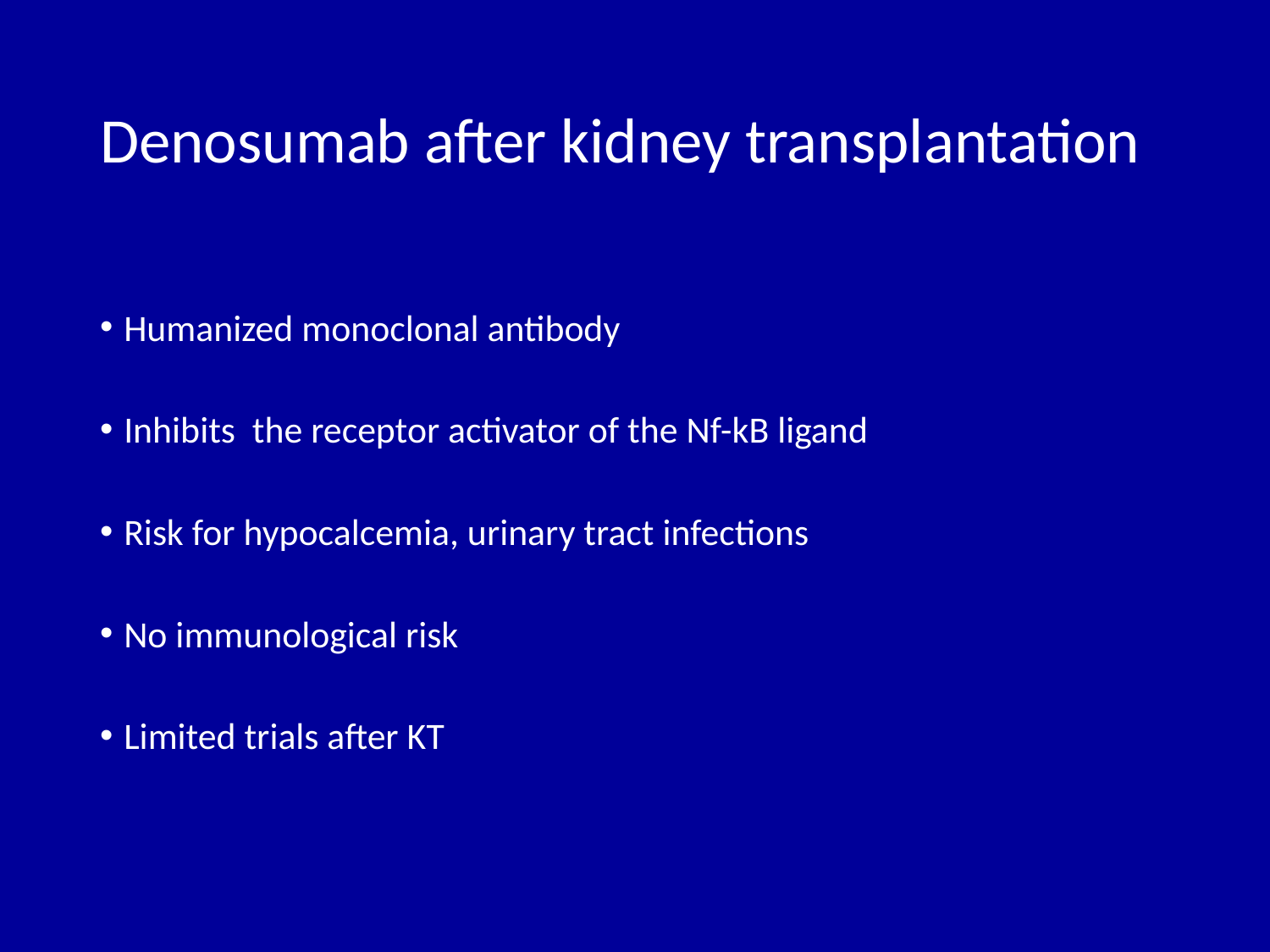

# Denosumab after kidney transplantation
Humanized monoclonal antibody
Inhibits  the receptor activator of the Nf-kB ligand
Risk for hypocalcemia, urinary tract infections
No immunological risk
Limited trials after KT